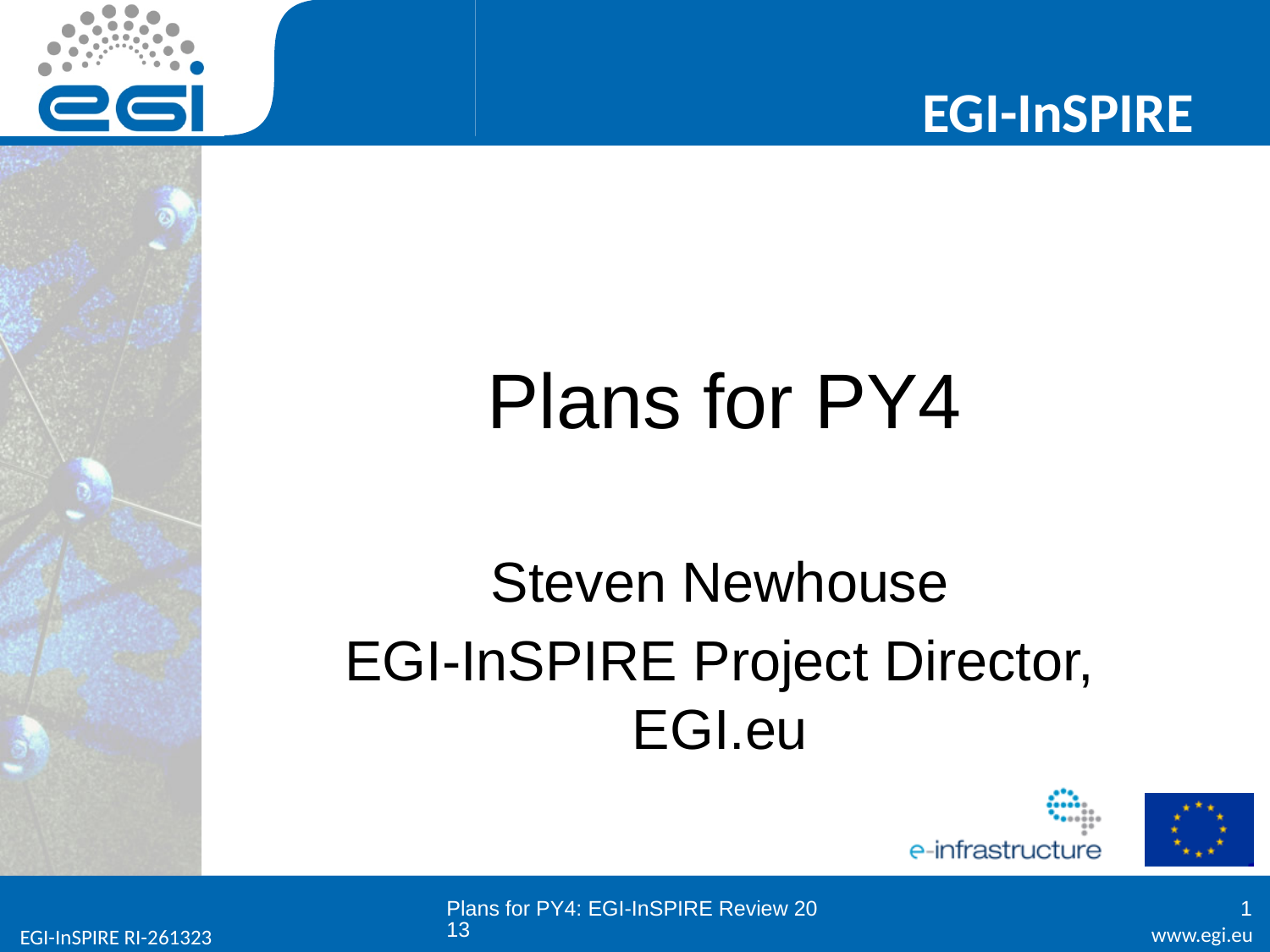

# Plans for PY4
Steven Newhouse
EGI-InSPIRE Project Director, EGI.eu
Plans for PY4: EGI-InSPIRE Review 2013
1